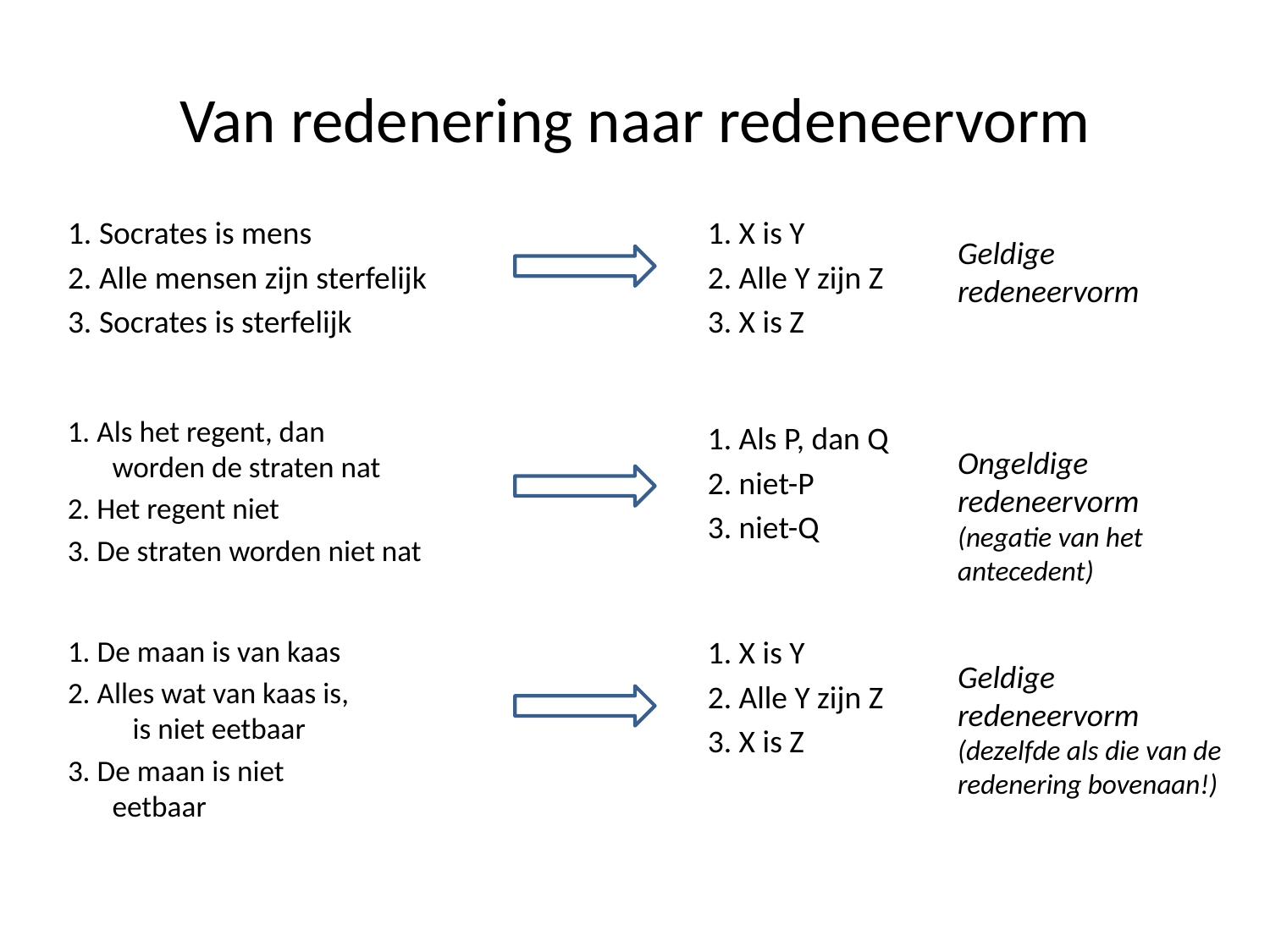

# Van redenering naar redeneervorm
1. Socrates is mens
2. Alle mensen zijn sterfelijk
3. Socrates is sterfelijk

1. X is Y
2. Alle Y zijn Z
3. X is Z

Geldige redeneervorm

1. Als het regent, dan worden de straten nat
2. Het regent niet
3. De straten worden niet nat

1. Als P, dan Q
2. niet-P
3. niet-Q

Ongeldige redeneervorm (negatie van het antecedent)

1. De maan is van kaas
2. Alles wat van kaas is,                                       is niet eetbaar
3. De maan is niet                                    eetbaar

1. X is Y
2. Alle Y zijn Z
3. X is Z

Geldige redeneervorm (dezelfde als die van de redenering bovenaan!)